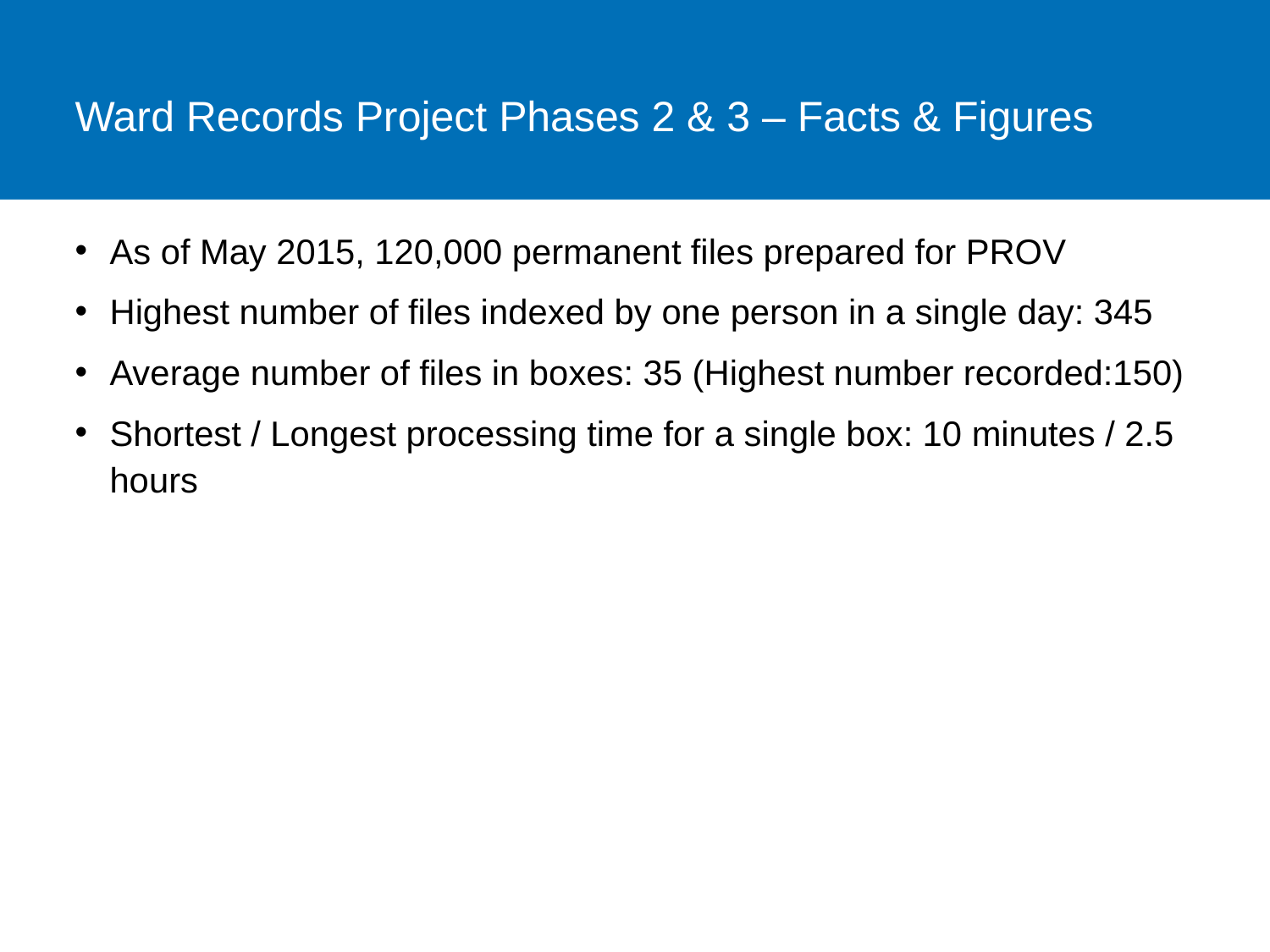

# Ward Records Project Phases 2 & 3 – Facts & Figures
As of May 2015, 120,000 permanent files prepared for PROV
Highest number of files indexed by one person in a single day: 345
Average number of files in boxes: 35 (Highest number recorded:150)
Shortest / Longest processing time for a single box: 10 minutes / 2.5 hours